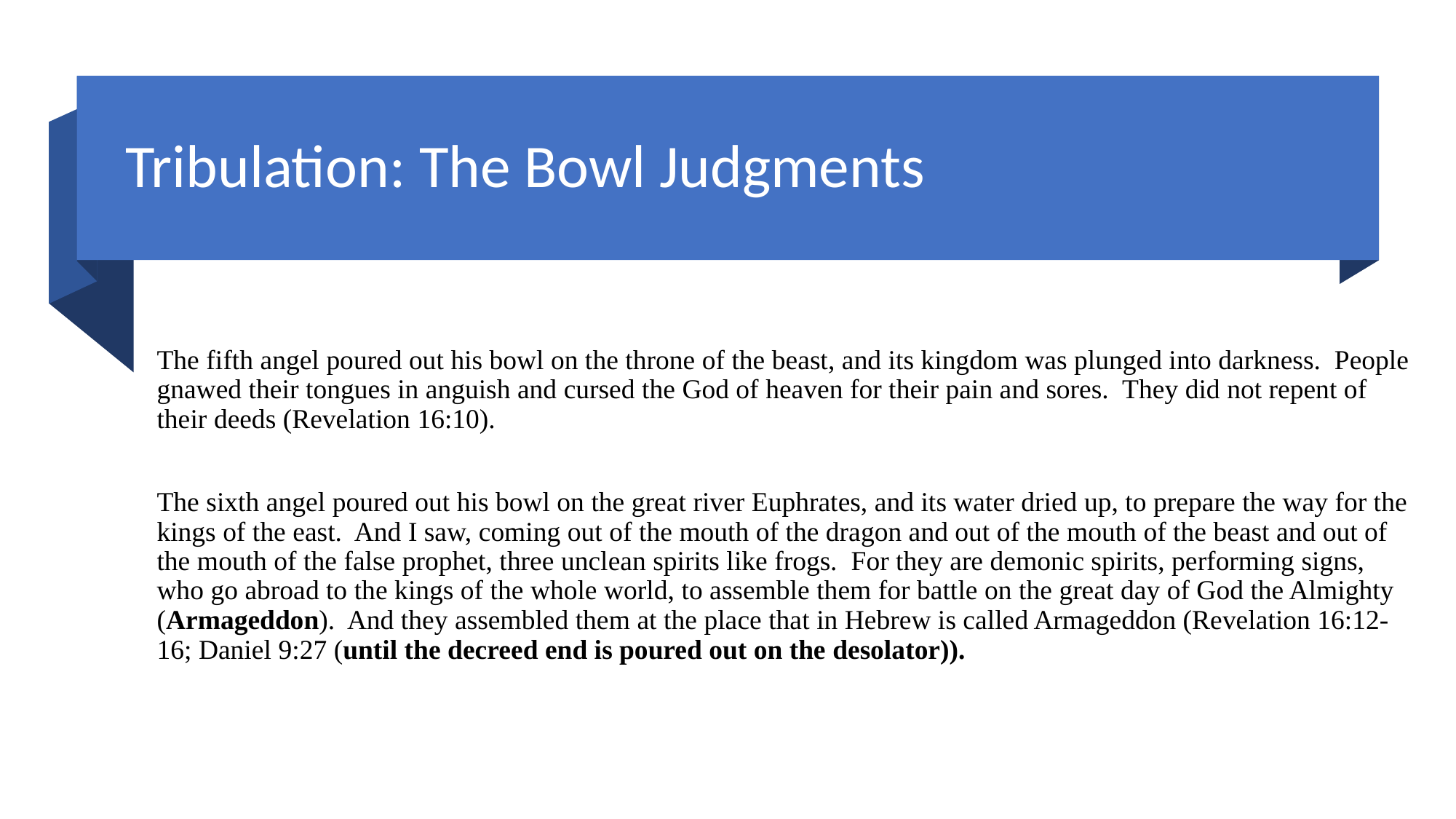

# Tribulation: The Bowl Judgments

The fifth angel poured out his bowl on the throne of the beast, and its kingdom was plunged into darkness.  People gnawed their tongues in anguish and cursed the God of heaven for their pain and sores.  They did not repent of their deeds (Revelation 16:10).

The sixth angel poured out his bowl on the great river Euphrates, and its water dried up, to prepare the way for the kings of the east.  And I saw, coming out of the mouth of the dragon and out of the mouth of the beast and out of the mouth of the false prophet, three unclean spirits like frogs.  For they are demonic spirits, performing signs, who go abroad to the kings of the whole world, to assemble them for battle on the great day of God the Almighty (Armageddon).  And they assembled them at the place that in Hebrew is called Armageddon (Revelation 16:12-16; Daniel 9:27 (until the decreed end is poured out on the desolator)).